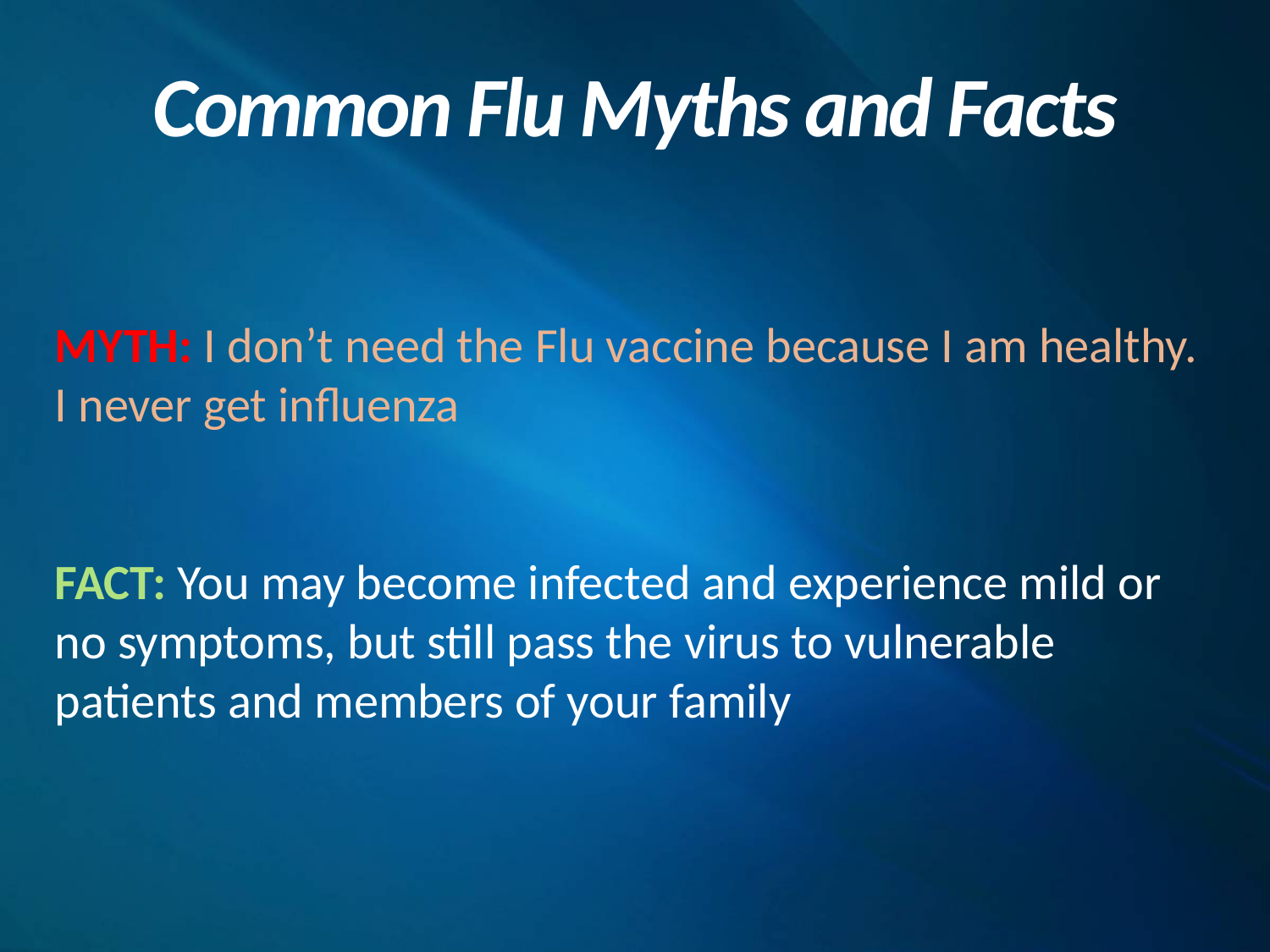

# Common Flu Myths and Facts
MYTH: I don’t need the Flu vaccine because I am healthy. I never get influenza

FACT: You may become infected and experience mild or no symptoms, but still pass the virus to vulnerable patients and members of your family